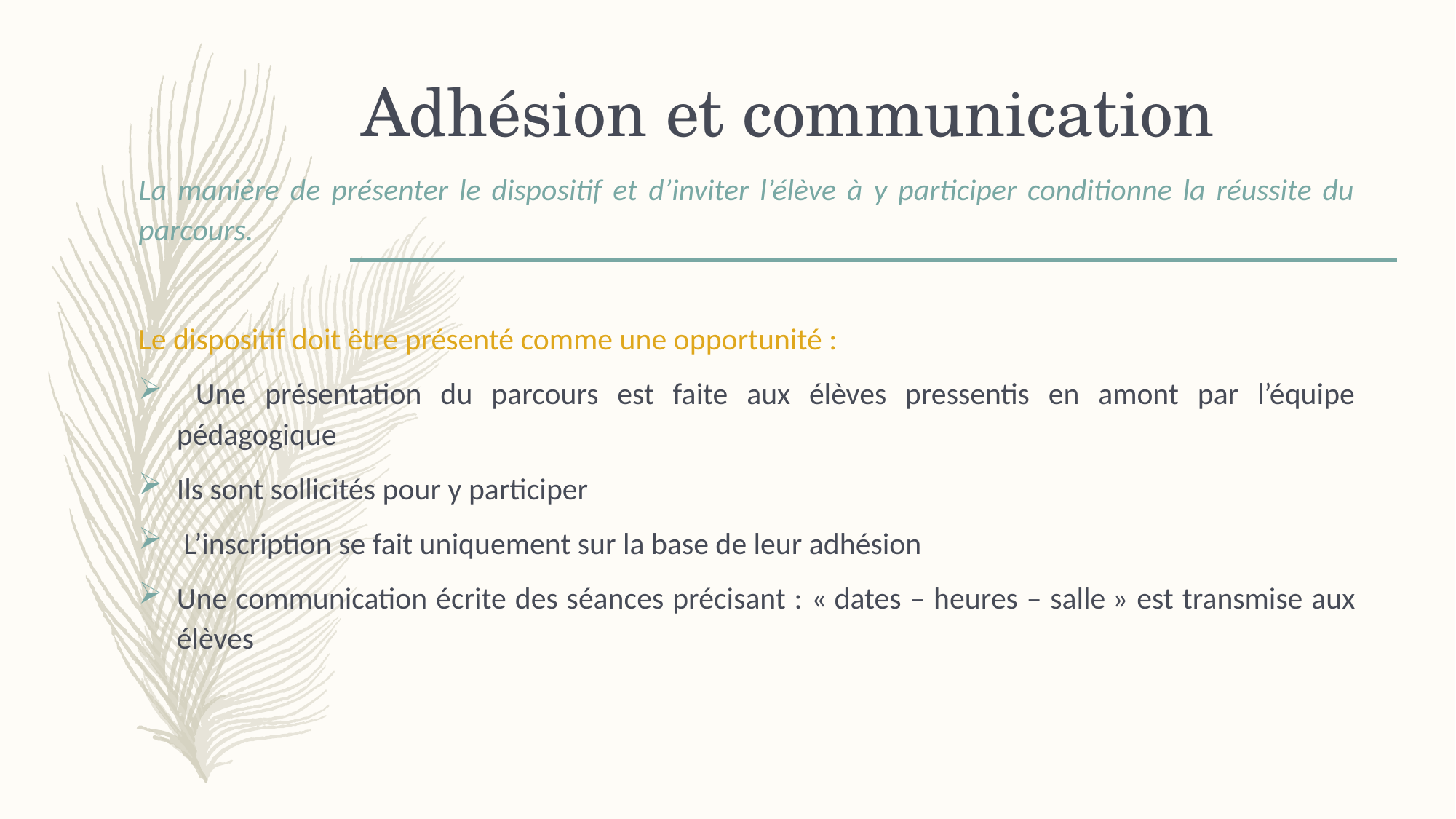

# Adhésion et communication
La manière de présenter le dispositif et d’inviter l’élève à y participer conditionne la réussite du parcours.

Le dispositif doit être présenté comme une opportunité :
 Une présentation du parcours est faite aux élèves pressentis en amont par l’équipe pédagogique
Ils sont sollicités pour y participer
 L’inscription se fait uniquement sur la base de leur adhésion
Une communication écrite des séances précisant : « dates – heures – salle » est transmise aux élèves